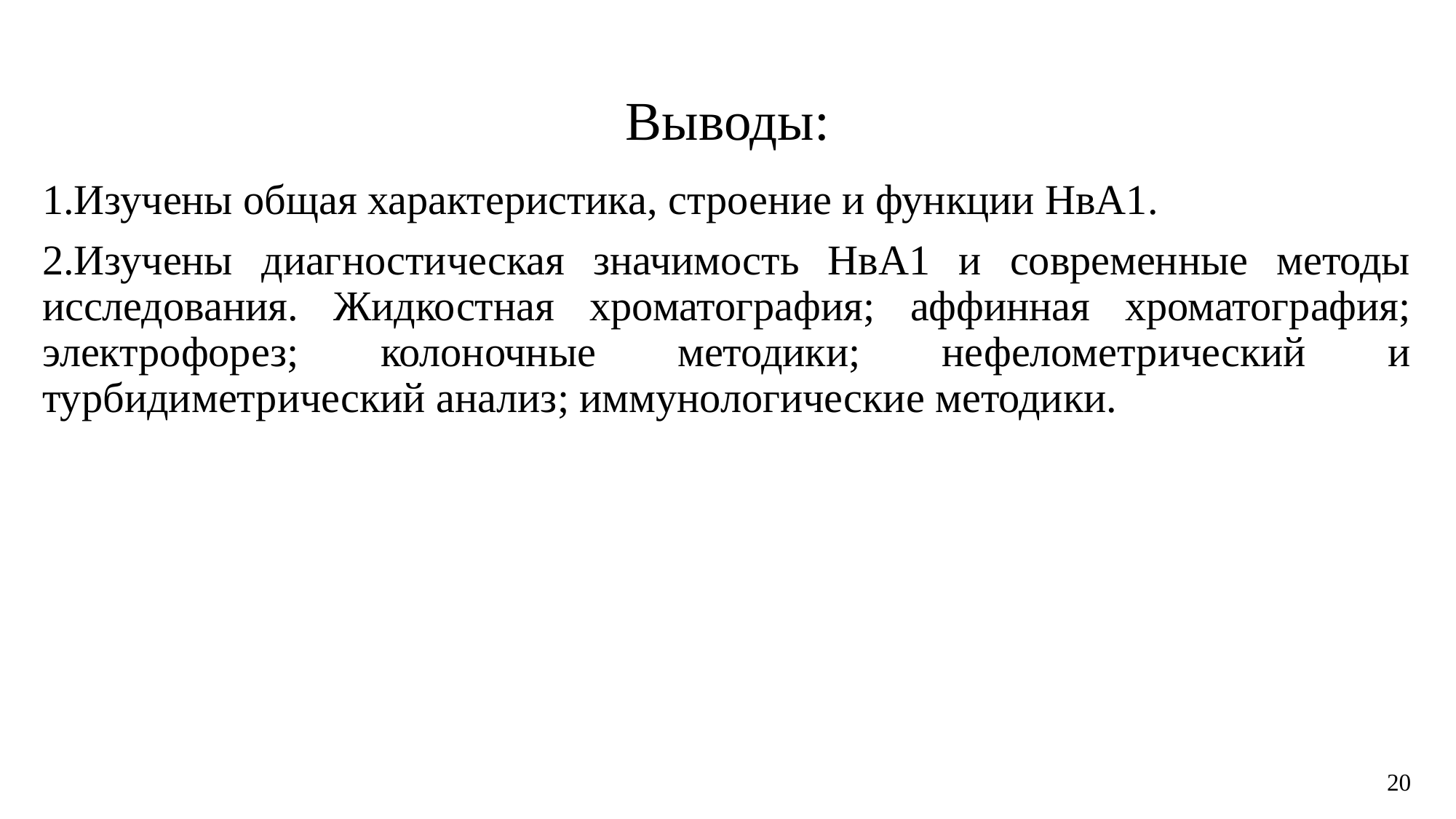

# Выводы:
1.Изучены общая характеристика, строение и функции НвА1.
2.Изучены диагностическая значимость НвА1 и современные методы исследования. Жидкостная хроматография; аффинная хроматография; электрофорез; колоночные методики; нефелометрический и турбидиметрический анализ; иммунологические методики.

20